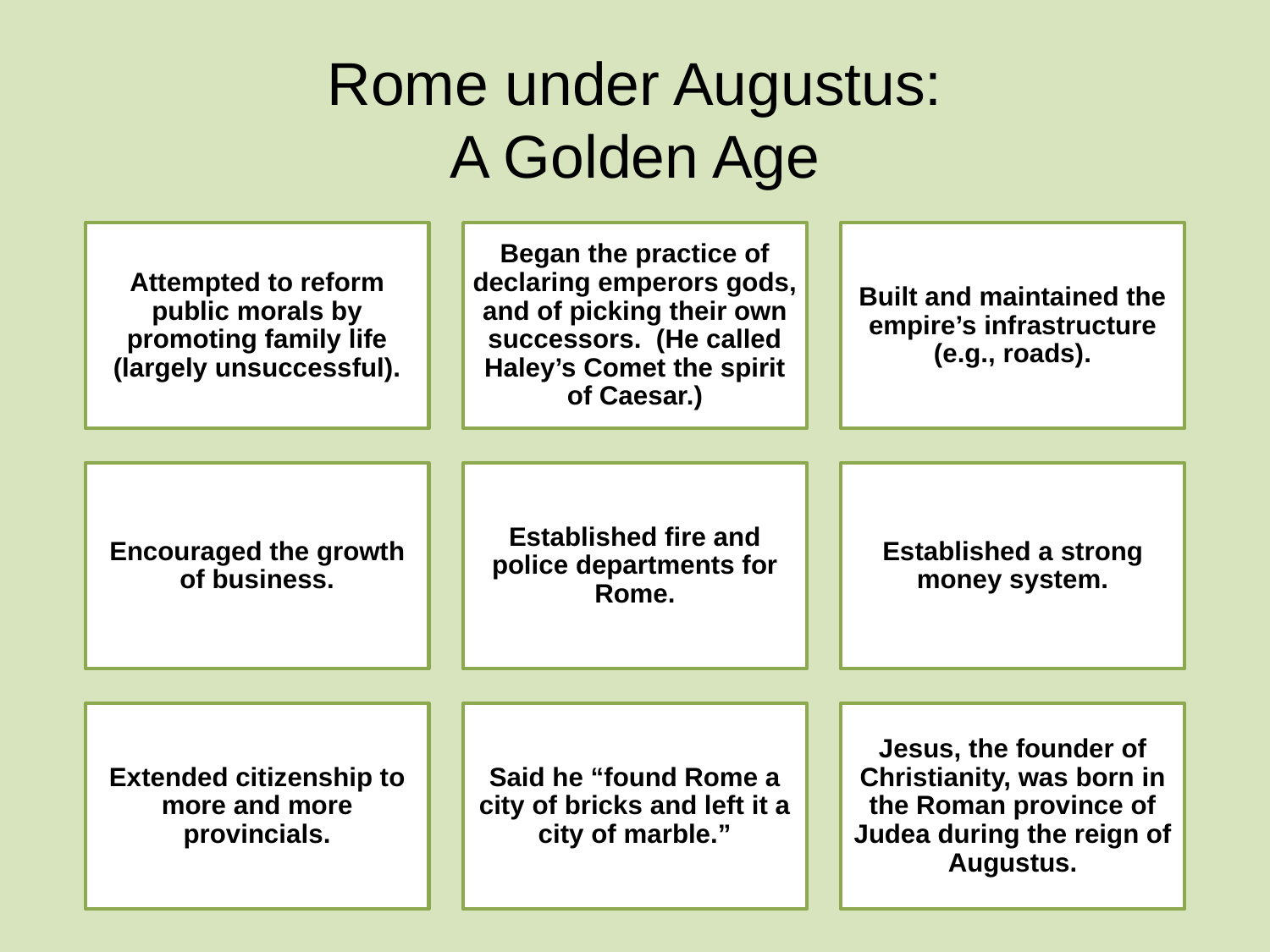

# Rome under Augustus: A Golden Age
Attempted to reform public morals by promoting family life (largely unsuccessful).
Began the practice of declaring emperors gods, and of picking their own successors.  (He called Haley’s Comet the spirit of Caesar.)
Built and maintained the empire’s infrastructure (e.g., roads).
Encouraged the growth of business.
Established fire and police departments for Rome.
Established a strong money system.
Extended citizenship to more and more provincials.
Said he “found Rome a city of bricks and left it a city of marble.”
Jesus, the founder of Christianity, was born in the Roman province of Judea during the reign of Augustus.